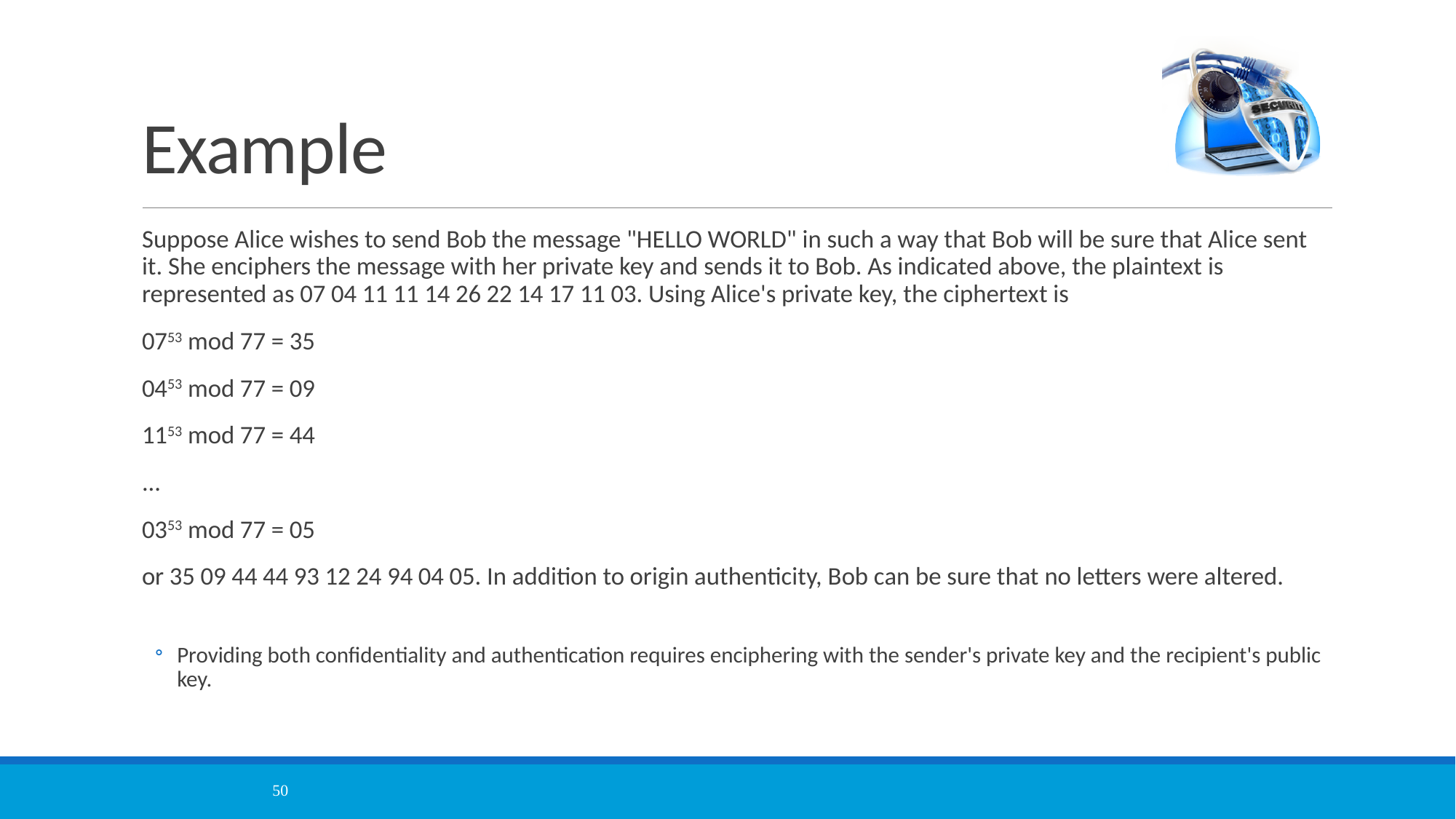

# Example
Suppose Alice wishes to send Bob the message "HELLO WORLD" in such a way that Bob will be sure that Alice sent it. She enciphers the message with her private key and sends it to Bob. As indicated above, the plaintext is represented as 07 04 11 11 14 26 22 14 17 11 03. Using Alice's private key, the ciphertext is
0753 mod 77 = 35
0453 mod 77 = 09
1153 mod 77 = 44
...
0353 mod 77 = 05
or 35 09 44 44 93 12 24 94 04 05. In addition to origin authenticity, Bob can be sure that no letters were altered.

Providing both confidentiality and authentication requires enciphering with the sender's private key and the recipient's public key.

50